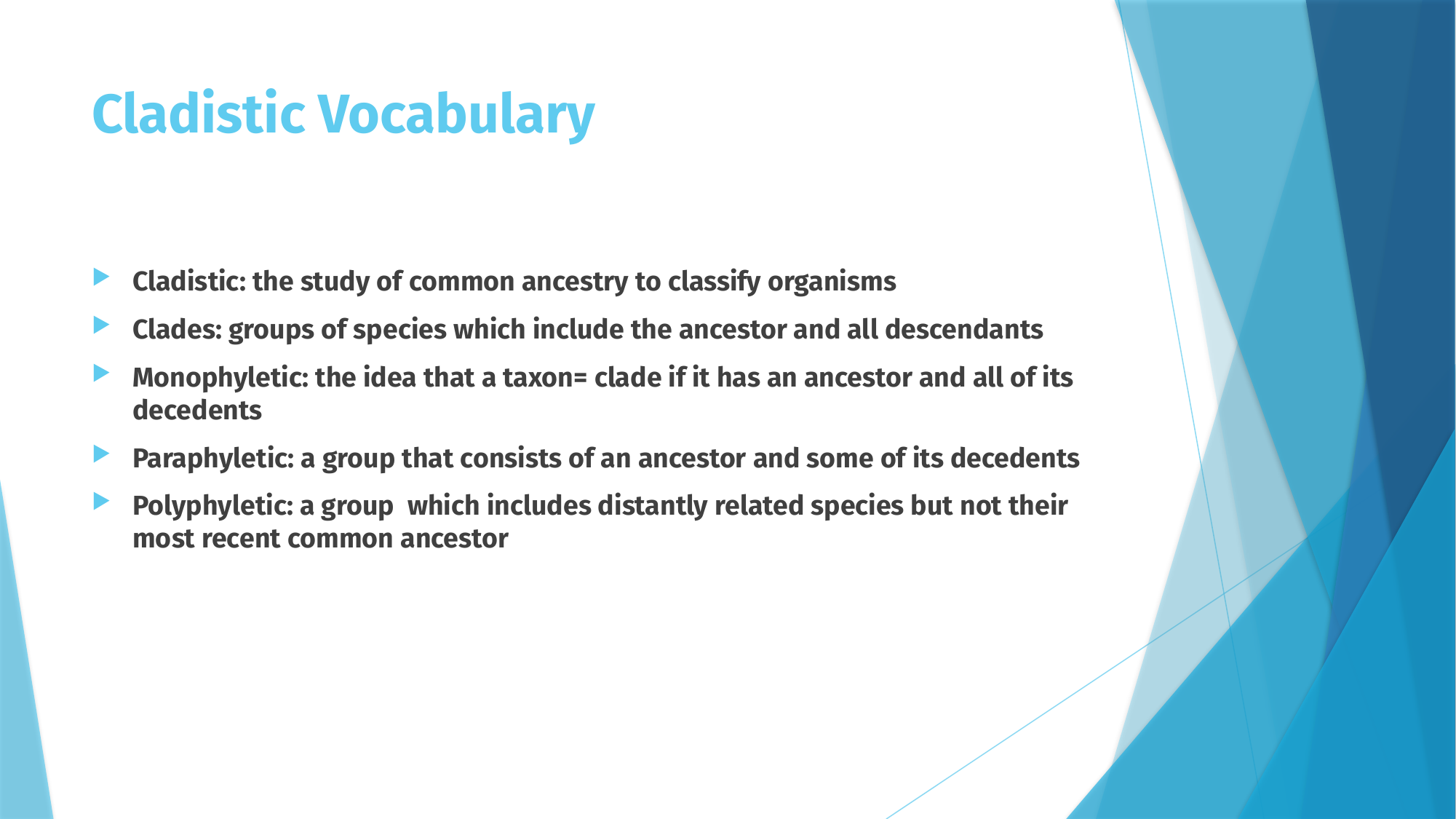

# Cladistic Vocabulary
Cladistic: the study of common ancestry to classify organisms
Clades: groups of species which include the ancestor and all descendants
Monophyletic: the idea that a taxon= clade if it has an ancestor and all of its decedents
Paraphyletic: a group that consists of an ancestor and some of its decedents
Polyphyletic: a group  which includes distantly related species but not their most recent common ancestor